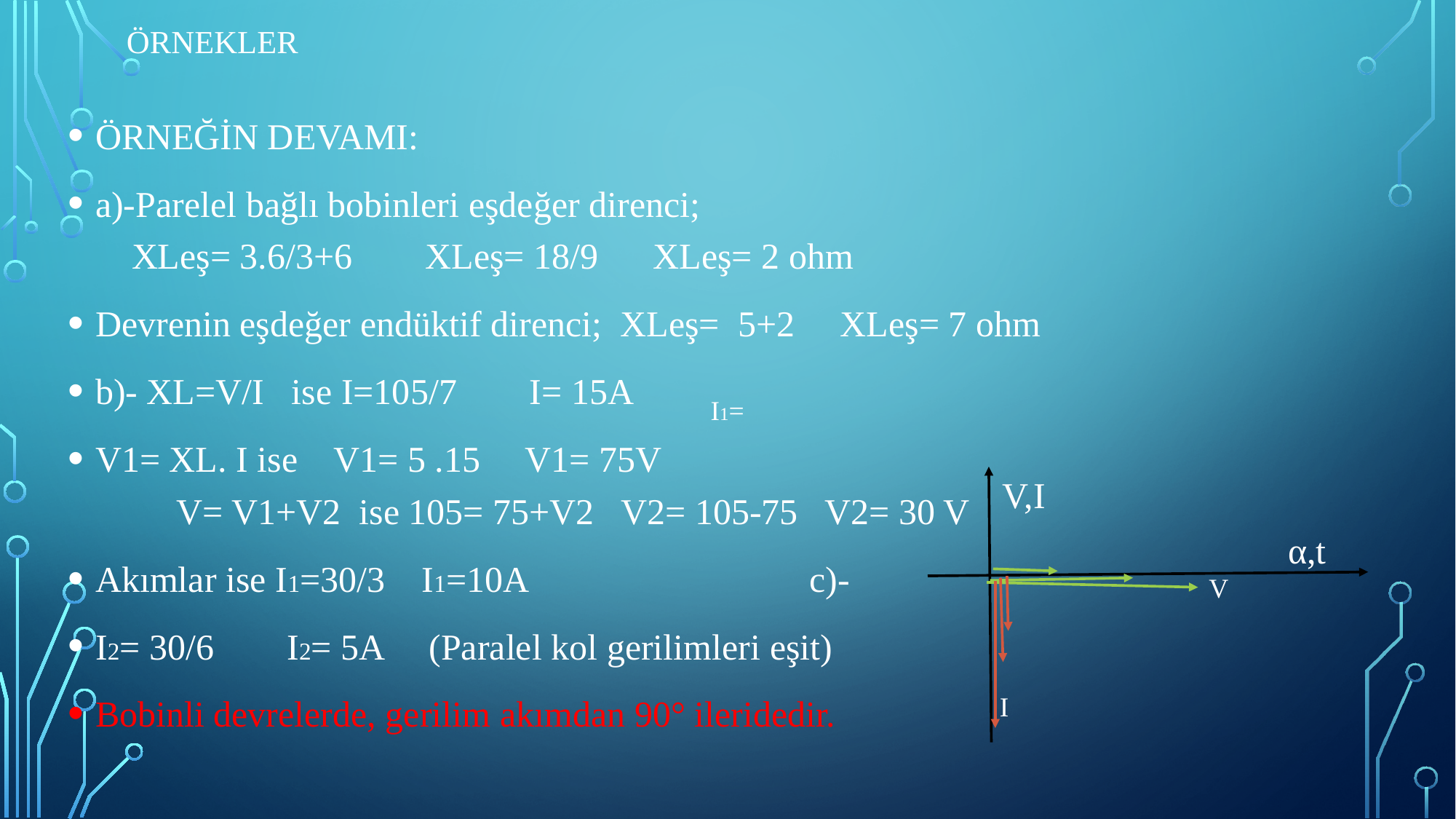

# örnekler
ÖRNEĞİN DEVAMI:
a)-Parelel bağlı bobinleri eşdeğer direnci;                                                                                   XLeş= 3.6/3+6        XLeş= 18/9      XLeş= 2 ohm
Devrenin eşdeğer endüktif direnci;  XLeş=  5+2     XLeş= 7 ohm
b)- XL=V/I   ise I=105/7        I= 15A
V1= XL. I ise    V1= 5 .15     V1= 75V                                                                                             V= V1+V2  ise 105= 75+V2   V2= 105-75   V2= 30 V
Akımlar ise I1=30/3    I1=10A                               c)-
I2= 30/6        I2= 5A     (Paralel kol gerilimleri eşit)
Bobinli devrelerde, gerilim akımdan 90° ileridedir.
I1=
V,I
α,t
V
I